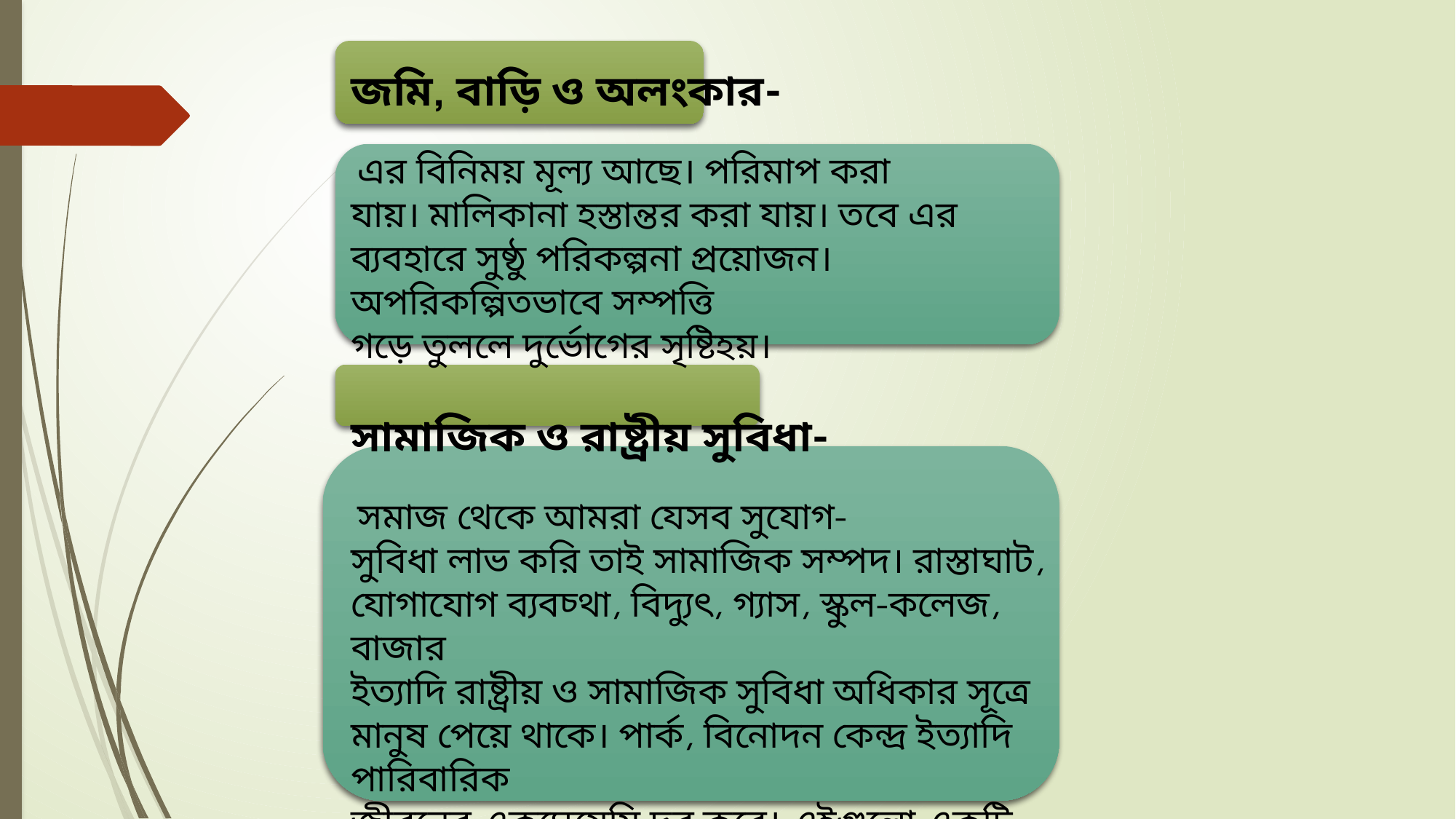

জমি, বাড়ি ও অলংকার-

 এর বিনিময় মূল্য আছে। পরিমাপ করা
যায়। মালিকানা হস্তান্তর করা যায়। তবে এর ব্যবহারে সুষ্ঠু পরিকল্পনা প্রয়োজন। অপরিকল্পিতভাবে সম্পত্তি
গড়ে তুললে দুর্ভোগের সৃষ্টিহয়।

সামাজিক ও রাষ্ট্রীয় সুবিধা-

 সমাজ থেকে আমরা যেসব সুযোগ-
সুবিধা লাভ করি তাই সামাজিক সম্পদ। রাস্তাঘাট, যোগাযোগ ব্যবচ্থা, বিদ্যুৎ, গ্যাস, স্কুল-কলেজ, বাজার
ইত্যাদি রাষ্ট্রীয় ও সামাজিক সুবিধা অধিকার সূত্রে মানুষ পেয়ে থাকে। পার্ক, বিনোদন কেন্দ্র ইত্যাদি পারিবারিক
জীবনের একঘেয়েমি দূর করে। এইগুলো একটি দেশের জনগণ অধিকার সুত্রে ভোগ করার সুযোগ পায়।